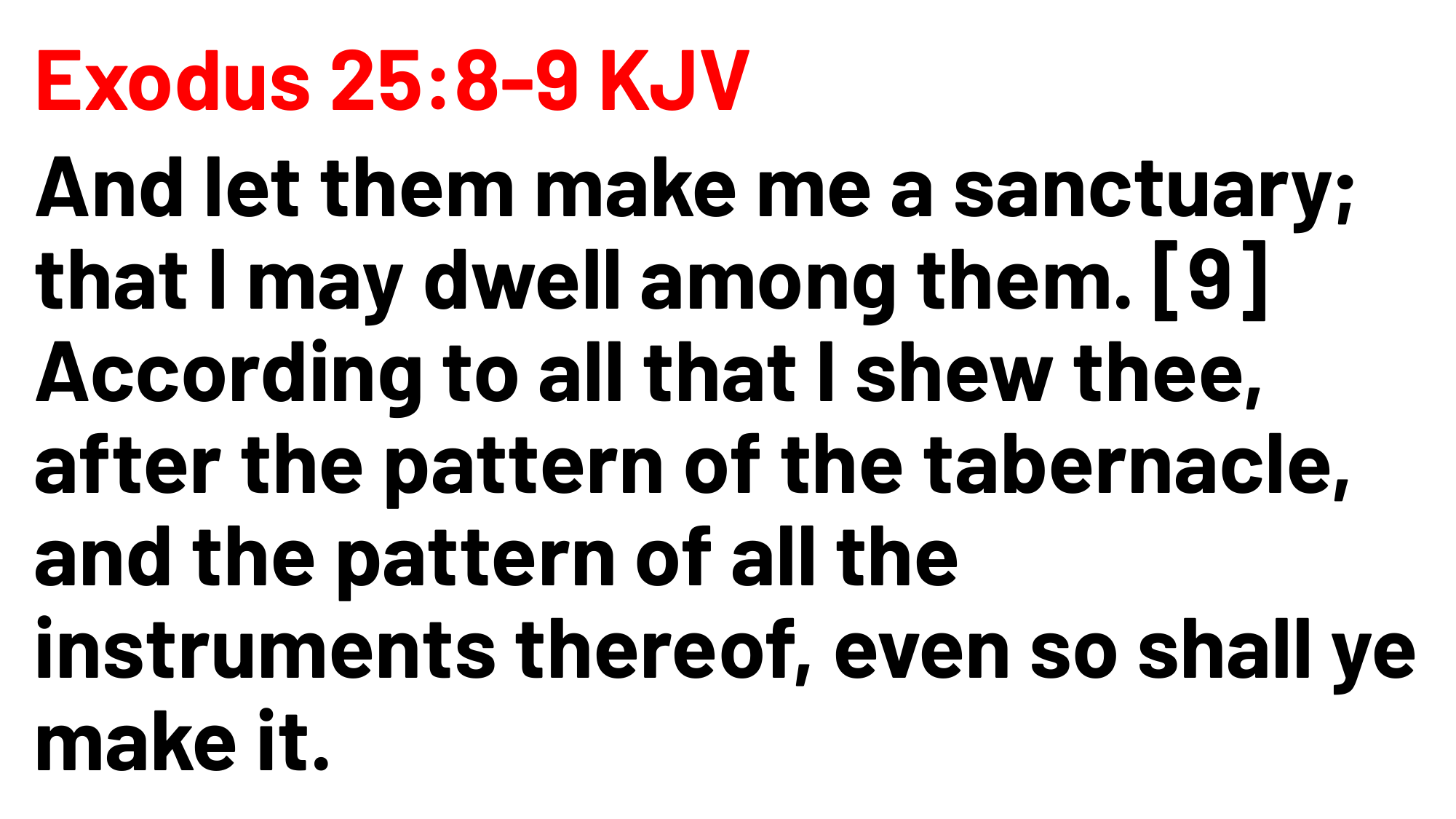

Exodus 25:8-9 KJV
And let them make me a sanctuary; that I may dwell among them. [9] According to all that I shew thee, after the pattern of the tabernacle, and the pattern of all the instruments thereof, even so shall ye make it.